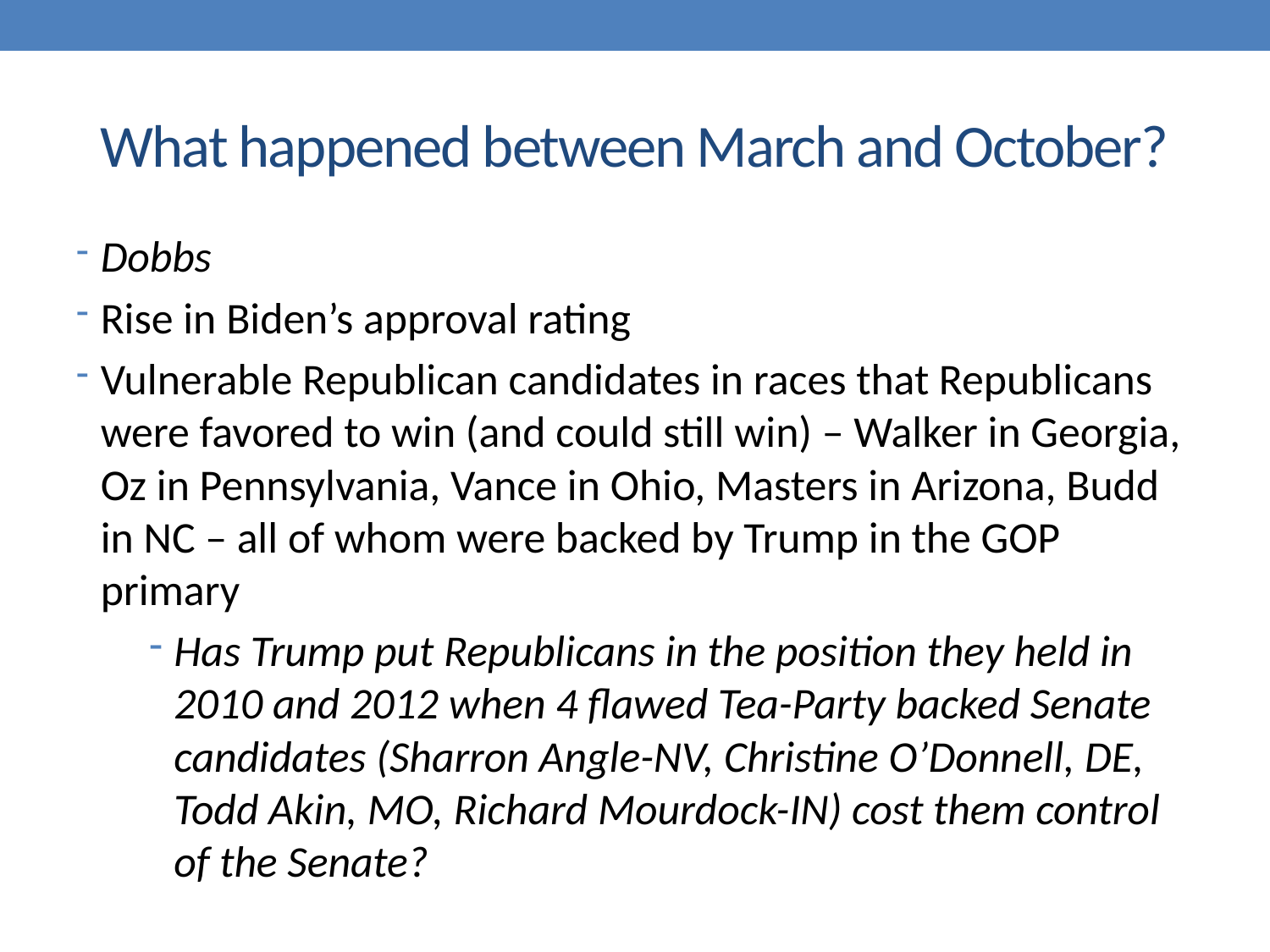

# What happened between March and October?
Dobbs
Rise in Biden’s approval rating
Vulnerable Republican candidates in races that Republicans were favored to win (and could still win) – Walker in Georgia, Oz in Pennsylvania, Vance in Ohio, Masters in Arizona, Budd in NC – all of whom were backed by Trump in the GOP primary
Has Trump put Republicans in the position they held in 2010 and 2012 when 4 flawed Tea-Party backed Senate candidates (Sharron Angle-NV, Christine O’Donnell, DE, Todd Akin, MO, Richard Mourdock-IN) cost them control of the Senate?